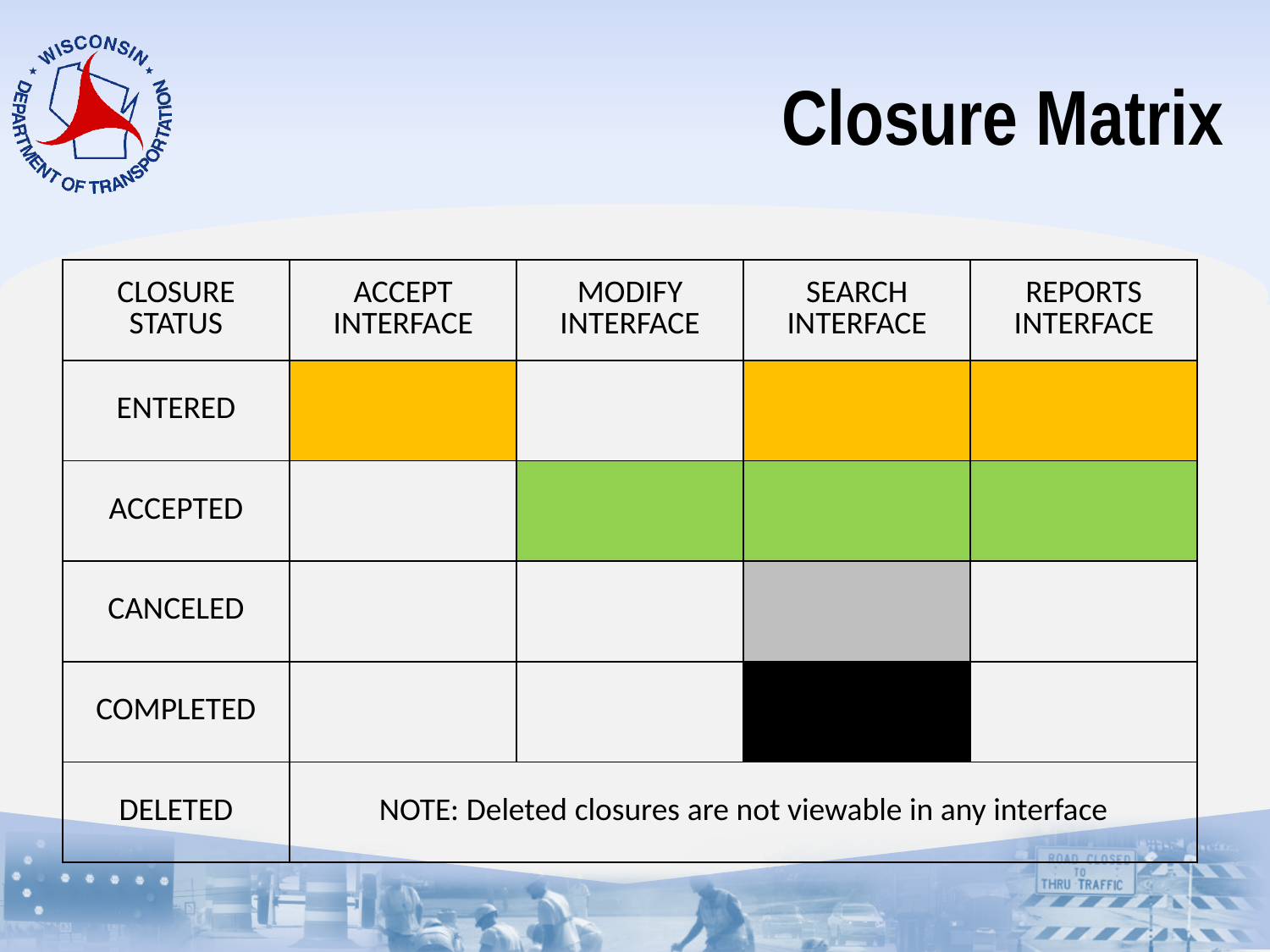

# Closure Matrix
| CLOSURE STATUS | ACCEPT INTERFACE | MODIFY INTERFACE | SEARCH INTERFACE | REPORTS INTERFACE |
| --- | --- | --- | --- | --- |
| ENTERED |  |  |  |  |
| ACCEPTED |  |  |  |  |
| CANCELED |  |  |  |  |
| COMPLETED |  |  |  |  |
| DELETED | NOTE: Deleted closures are not viewable in any interface |  |  |  |